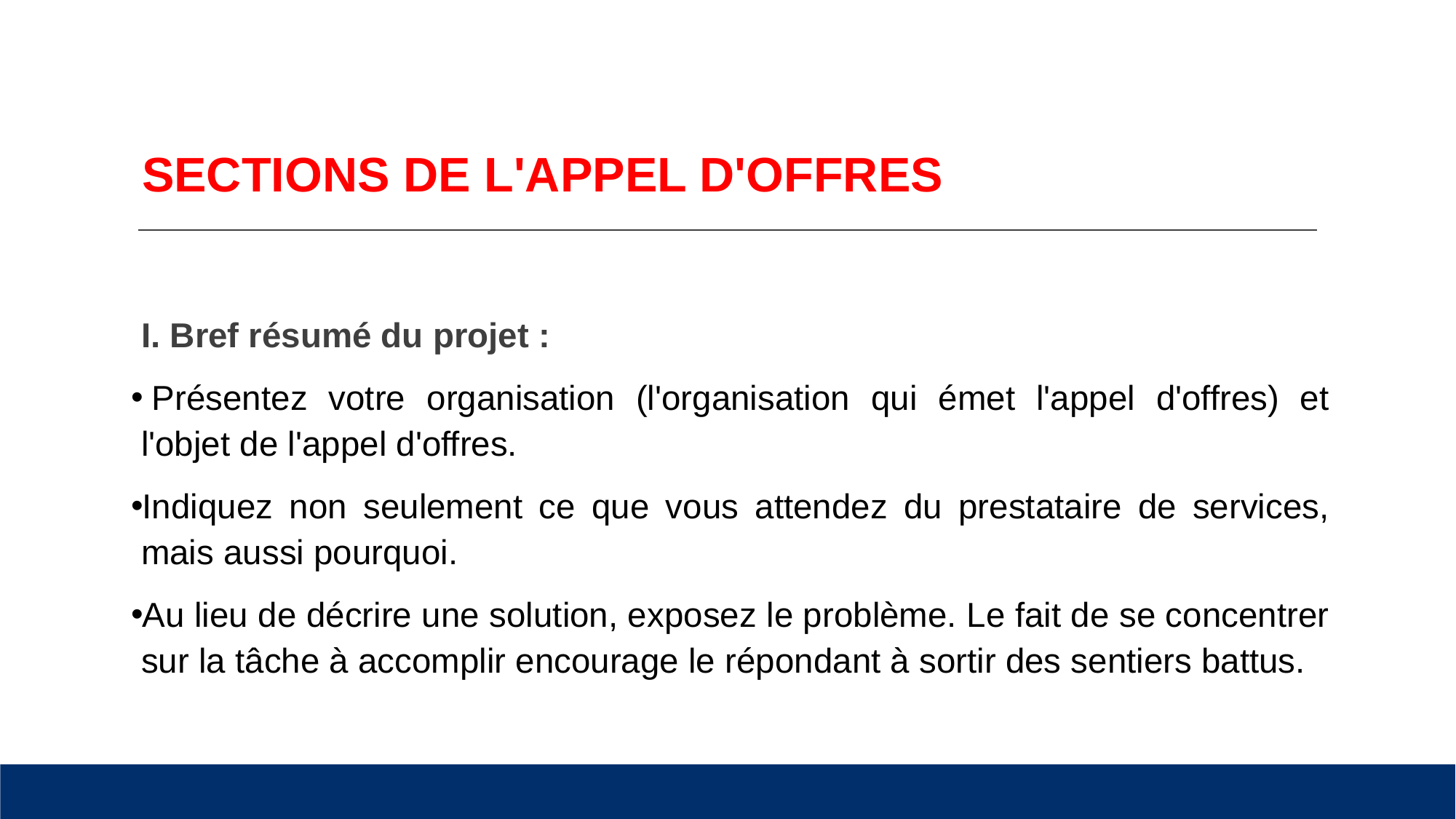

# SECTIONS DE L'APPEL D'OFFRES

I. Bref résumé du projet :
 Présentez votre organisation (l'organisation qui émet l'appel d'offres) et l'objet de l'appel d'offres.
Indiquez non seulement ce que vous attendez du prestataire de services, mais aussi pourquoi.
Au lieu de décrire une solution, exposez le problème. Le fait de se concentrer sur la tâche à accomplir encourage le répondant à sortir des sentiers battus.